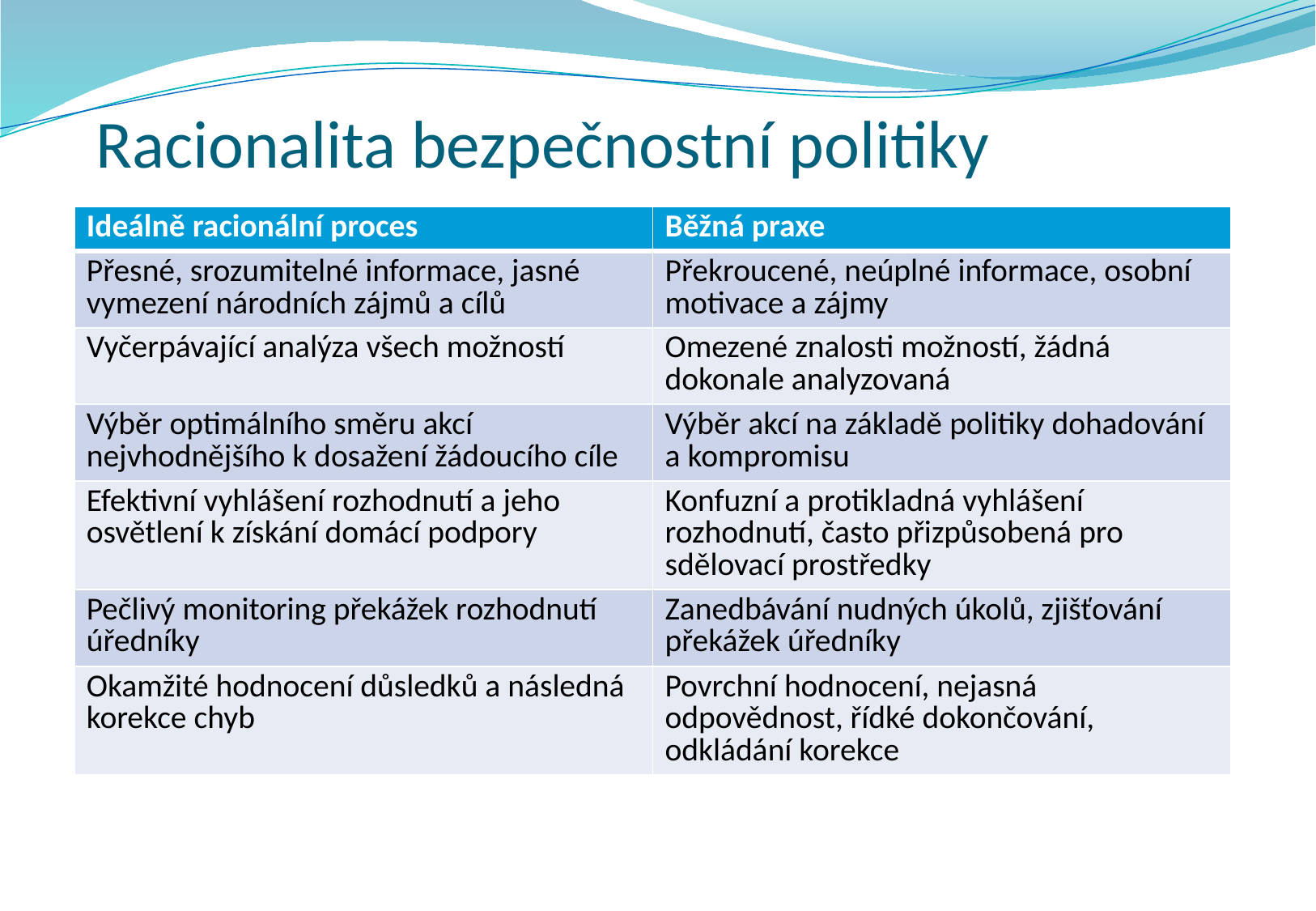

# Racionalita bezpečnostní politiky
| Ideálně racionální proces | Běžná praxe |
| --- | --- |
| Přesné, srozumitelné informace, jasné vymezení národních zájmů a cílů | Překroucené, neúplné informace, osobní motivace a zájmy |
| Vyčerpávající analýza všech možností | Omezené znalosti možností, žádná dokonale analyzovaná |
| Výběr optimálního směru akcí nejvhodnějšího k dosažení žádoucího cíle | Výběr akcí na základě politiky dohadování a kompromisu |
| Efektivní vyhlášení rozhodnutí a jeho osvětlení k získání domácí podpory | Konfuzní a protikladná vyhlášení rozhodnutí, často přizpůsobená pro sdělovací prostředky |
| Pečlivý monitoring překážek rozhodnutí úředníky | Zanedbávání nudných úkolů, zjišťování překážek úředníky |
| Okamžité hodnocení důsledků a následná korekce chyb | Povrchní hodnocení, nejasná odpovědnost, řídké dokončování, odkládání korekce |